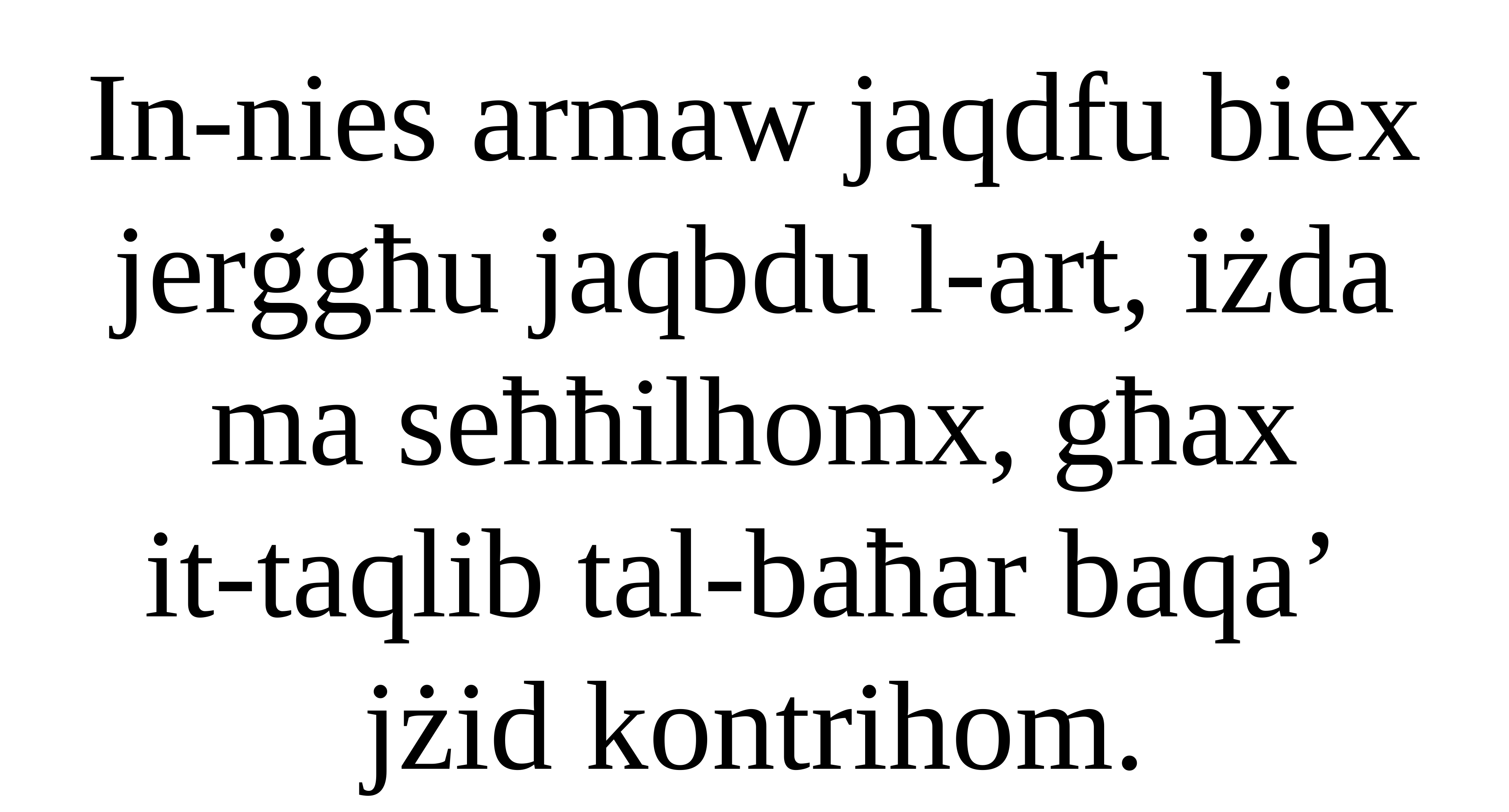

In-nies armaw jaqdfu biex jerġgħu jaqbdu l-art, iżda ma seħħilhomx, għax
it-taqlib tal-baħar baqa’
jżid kontrihom.